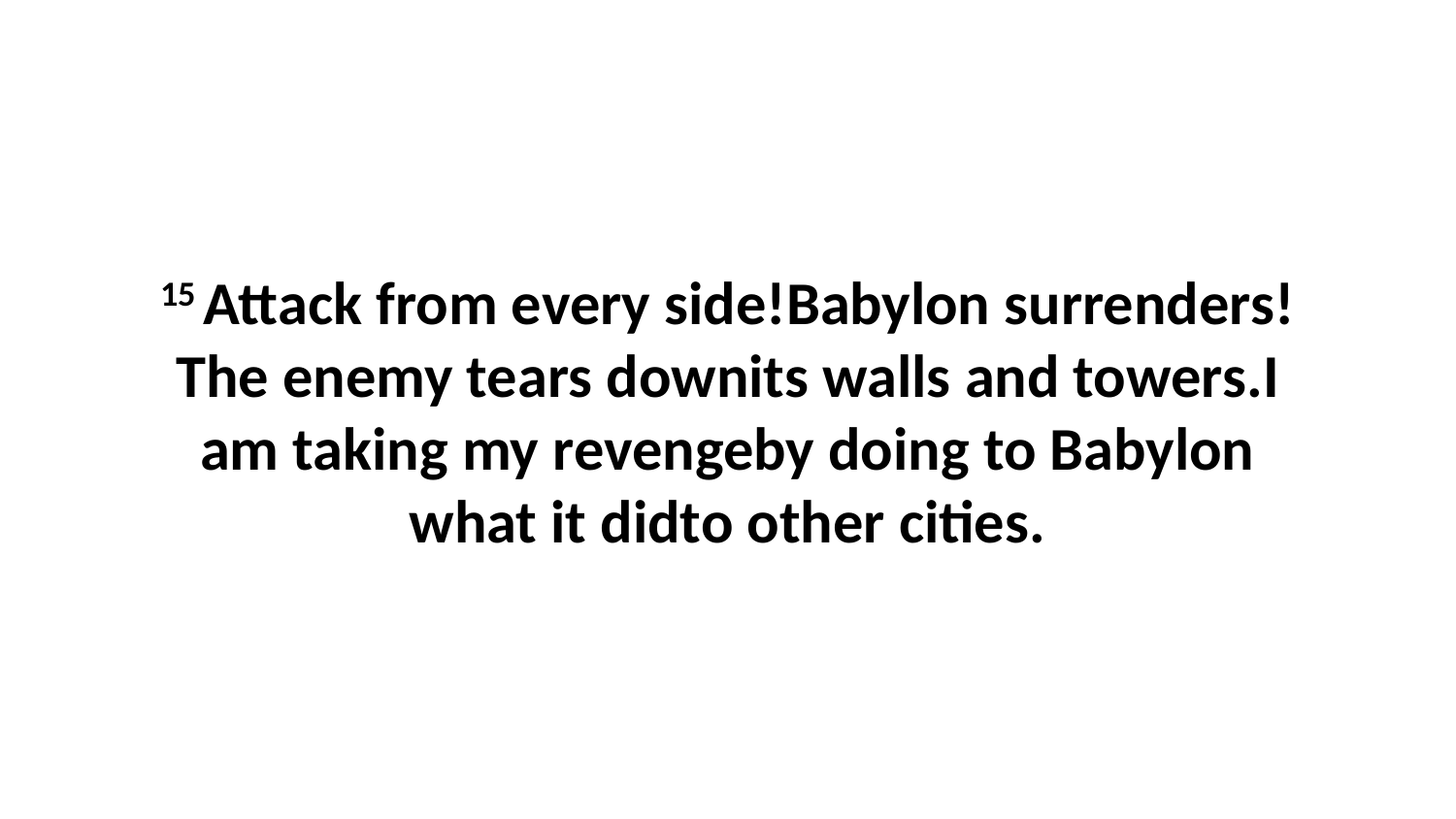

15 Attack from every side!Babylon surrenders!The enemy tears downits walls and towers.I am taking my revengeby doing to Babylon what it didto other cities.